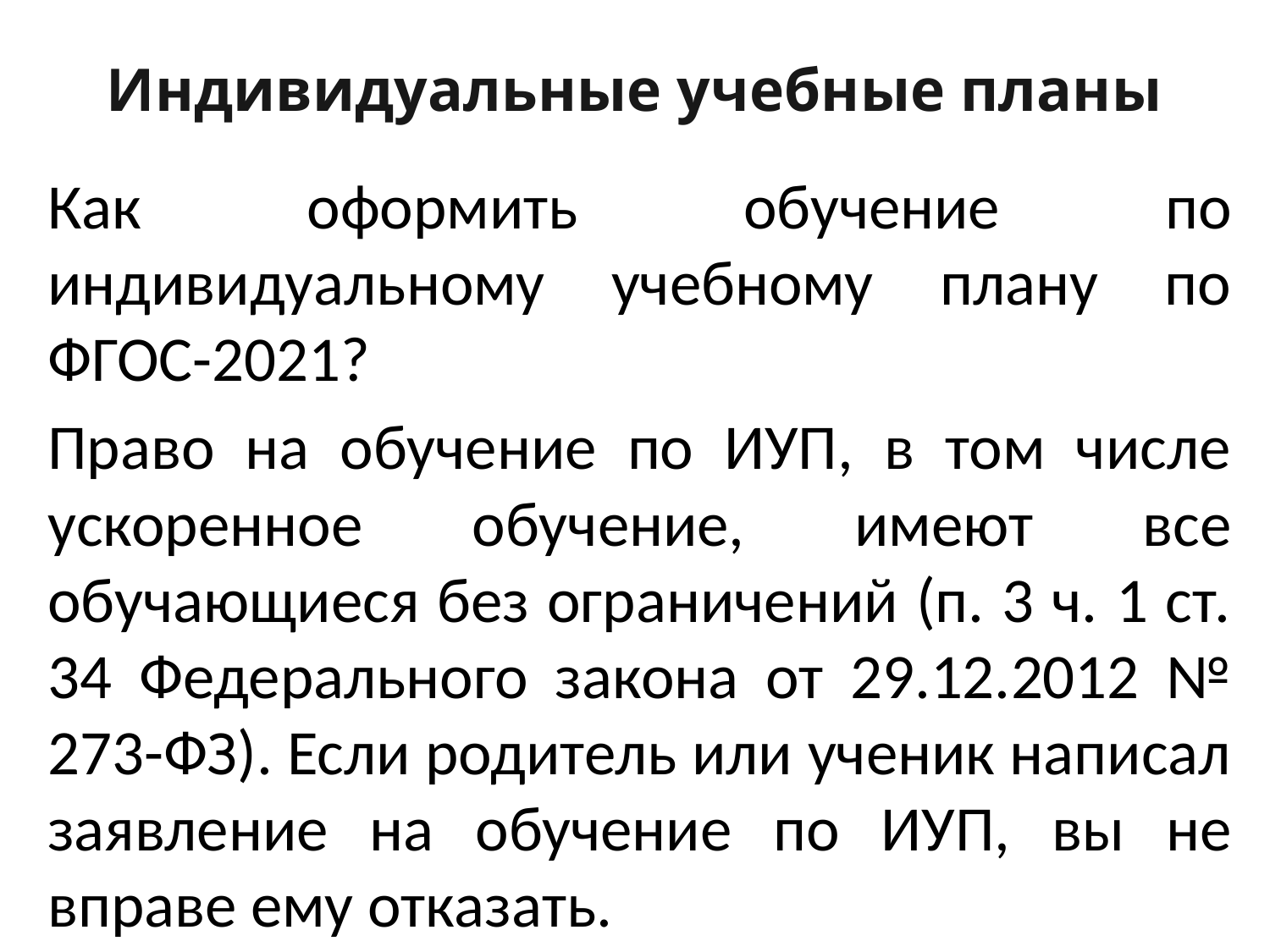

# Индивидуальные учебные планы
Как оформить обучение по индивидуальному учебному плану по ФГОС-2021?
Право на обучение по ИУП, в том числе ускоренное обучение, имеют все обучающиеся без ограничений (п. 3 ч. 1 ст. 34 Федерального закона от 29.12.2012 № 273-ФЗ). Если родитель или ученик написал заявление на обучение по ИУП, вы не вправе ему отказать.